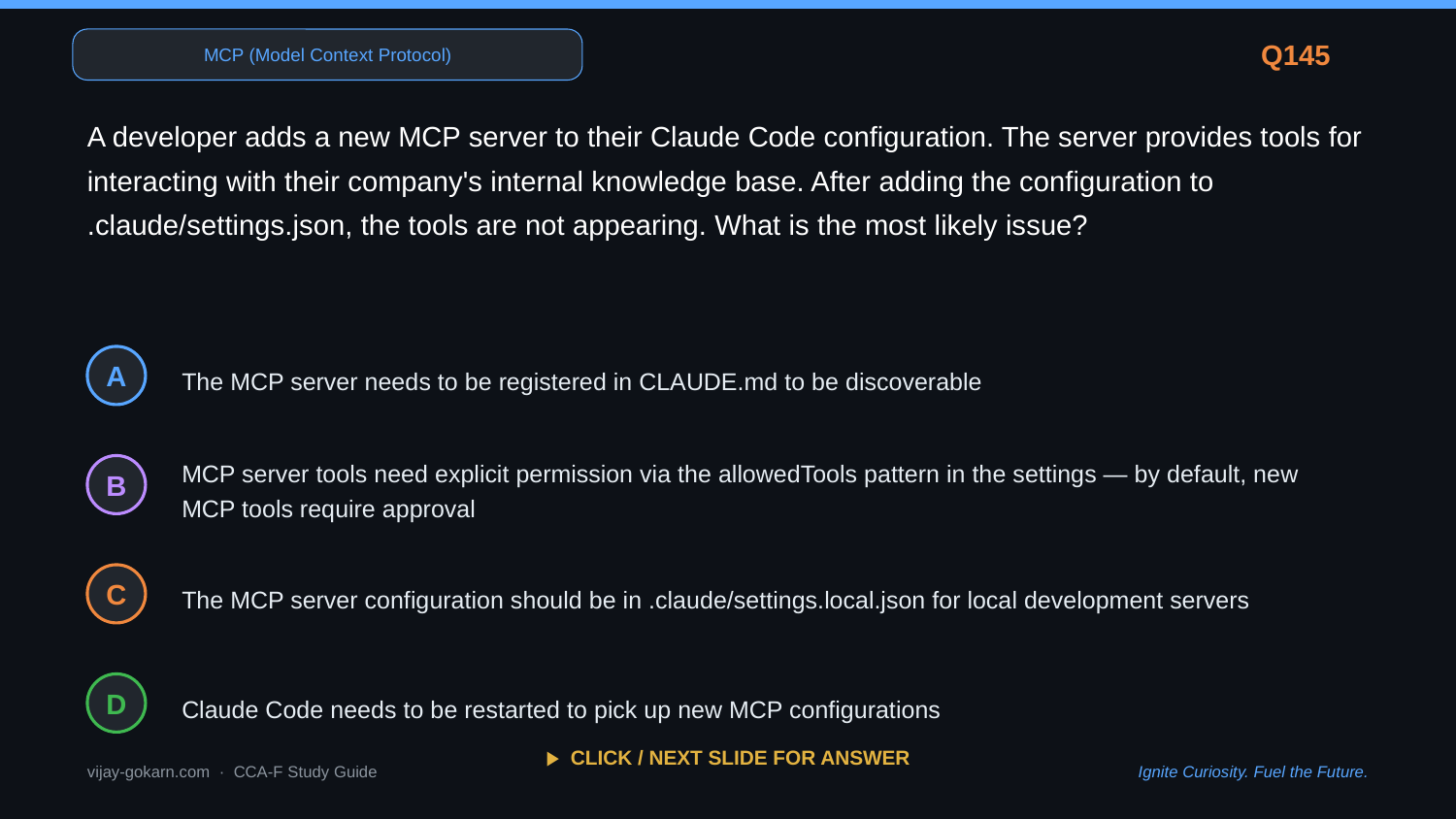

MCP (Model Context Protocol)
Q145
A developer adds a new MCP server to their Claude Code configuration. The server provides tools for interacting with their company's internal knowledge base. After adding the configuration to .claude/settings.json, the tools are not appearing. What is the most likely issue?
The MCP server needs to be registered in CLAUDE.md to be discoverable

A
MCP server tools need explicit permission via the allowedTools pattern in the settings — by default, new MCP tools require approval

B
The MCP server configuration should be in .claude/settings.local.json for local development servers

C
Claude Code needs to be restarted to pick up new MCP configurations

D
▶  CLICK / NEXT SLIDE FOR ANSWER
vijay-gokarn.com  ·  CCA-F Study Guide
Ignite Curiosity. Fuel the Future.